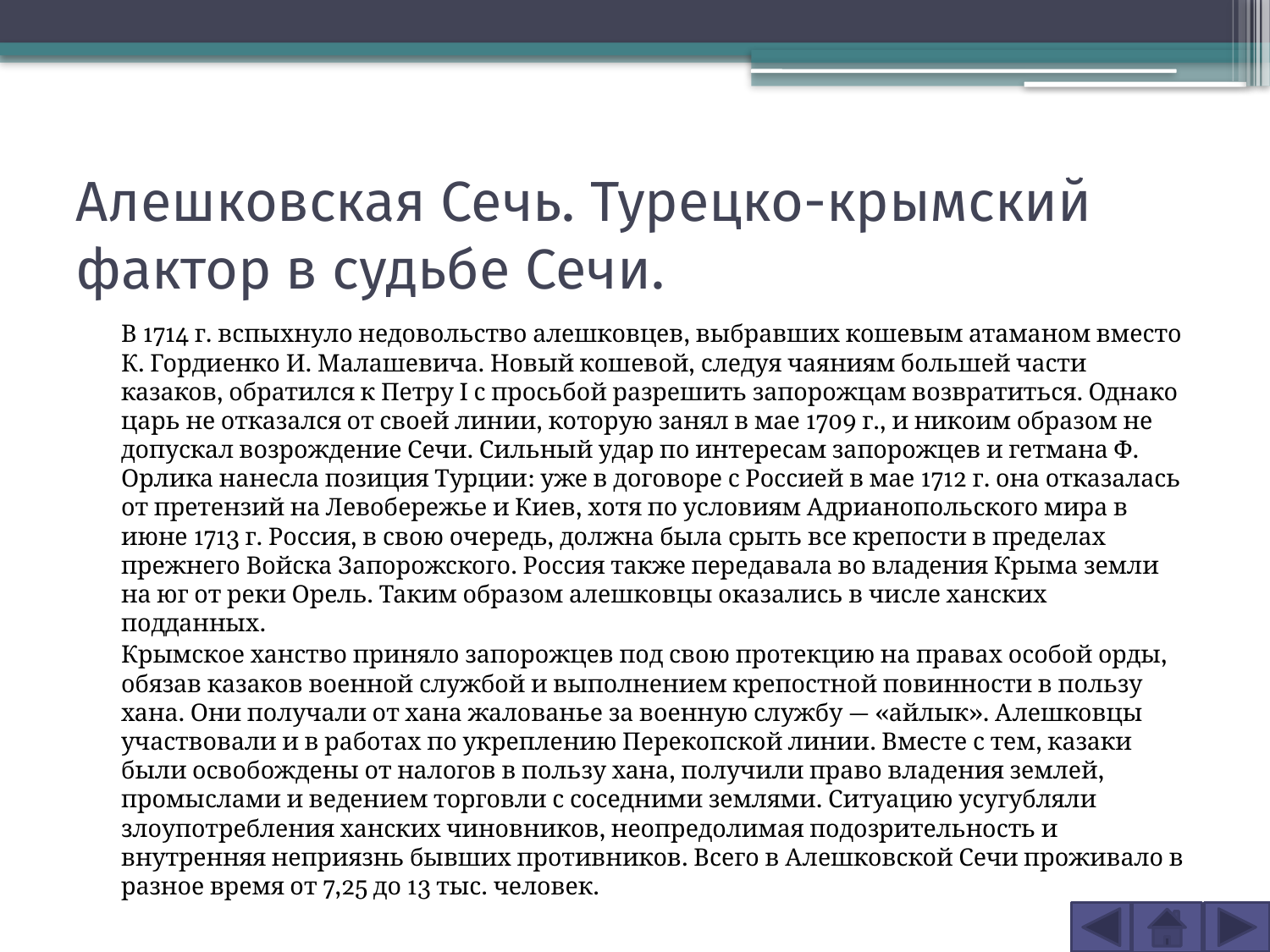

# Алешковская Сечь. Турецко-крымский фактор в судьбе Сечи.
	В 1714 г. вспыхнуло недовольство алешковцев, выбравших кошевым атаманом вместо К. Гордиенко И. Малашевича. Новый кошевой, следуя чаяниям большей части казаков, обратился к Петру І с просьбой разрешить запорожцам возвратиться. Однако царь не отказался от своей линии, которую занял в мае 1709 г., и никоим образом не допускал возрождение Сечи. Сильный удар по интересам запорожцев и гетмана Ф. Орлика нанесла позиция Турции: уже в договоре с Россией в мае 1712 г. она отказалась от претензий на Левобережье и Киев, хотя по условиям Адрианопольского мира в июне 1713 г. Россия, в свою очередь, должна была срыть все крепости в пределах прежнего Войска Запорожского. Россия также передавала во владения Крыма земли на юг от реки Орель. Таким образом алешковцы оказались в числе ханских подданных.
	Крымское ханство приняло запорожцев под свою протекцию на правах особой орды, обязав казаков военной службой и выполнением крепостной повинности в пользу хана. Они получали от хана жалованье за военную службу — «айлык». Алешковцы участвовали и в работах по укреплению Перекопской линии. Вместе с тем, казаки были освобождены от налогов в пользу хана, получили право владения землей, промыслами и ведением торговли с соседними землями. Ситуацию усугубляли злоупотребления ханских чиновников, неопредолимая подозрительность и внутренняя неприязнь бывших противников. Всего в Алешковской Сечи проживало в разное время от 7,25 до 13 тыс. человек.